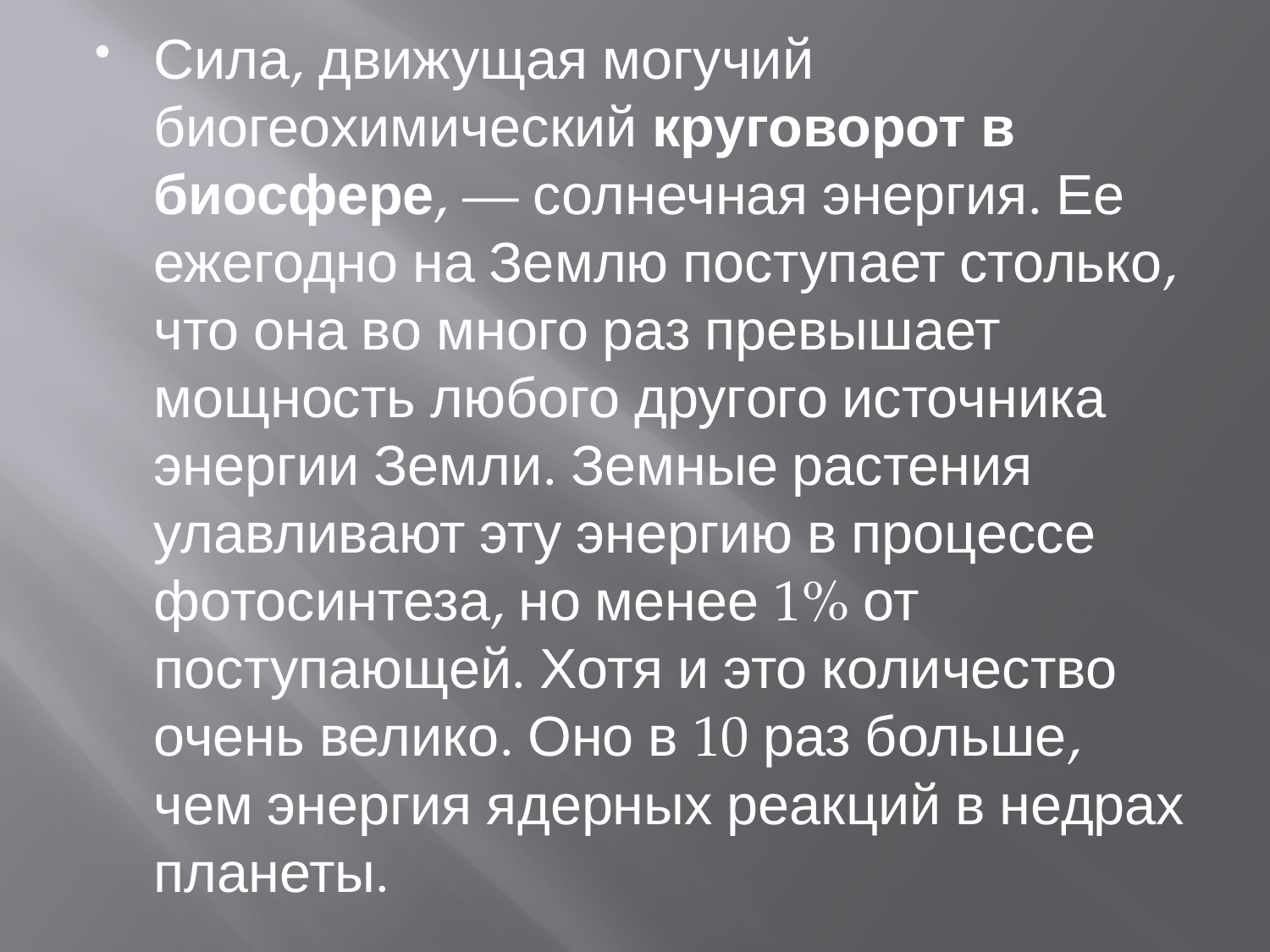

Сила, движущая могучий биогеохимический круговорот в биосфере, — солнечная энергия. Ее ежегодно на Землю поступает столько, что она во много раз превышает мощность любого другого источника энергии Земли. Земные растения улавливают эту энергию в процессе фотосинтеза, но менее 1% от поступающей. Хотя и это количество очень велико. Оно в 10 раз больше, чем энергия ядерных реакций в недрах планеты.